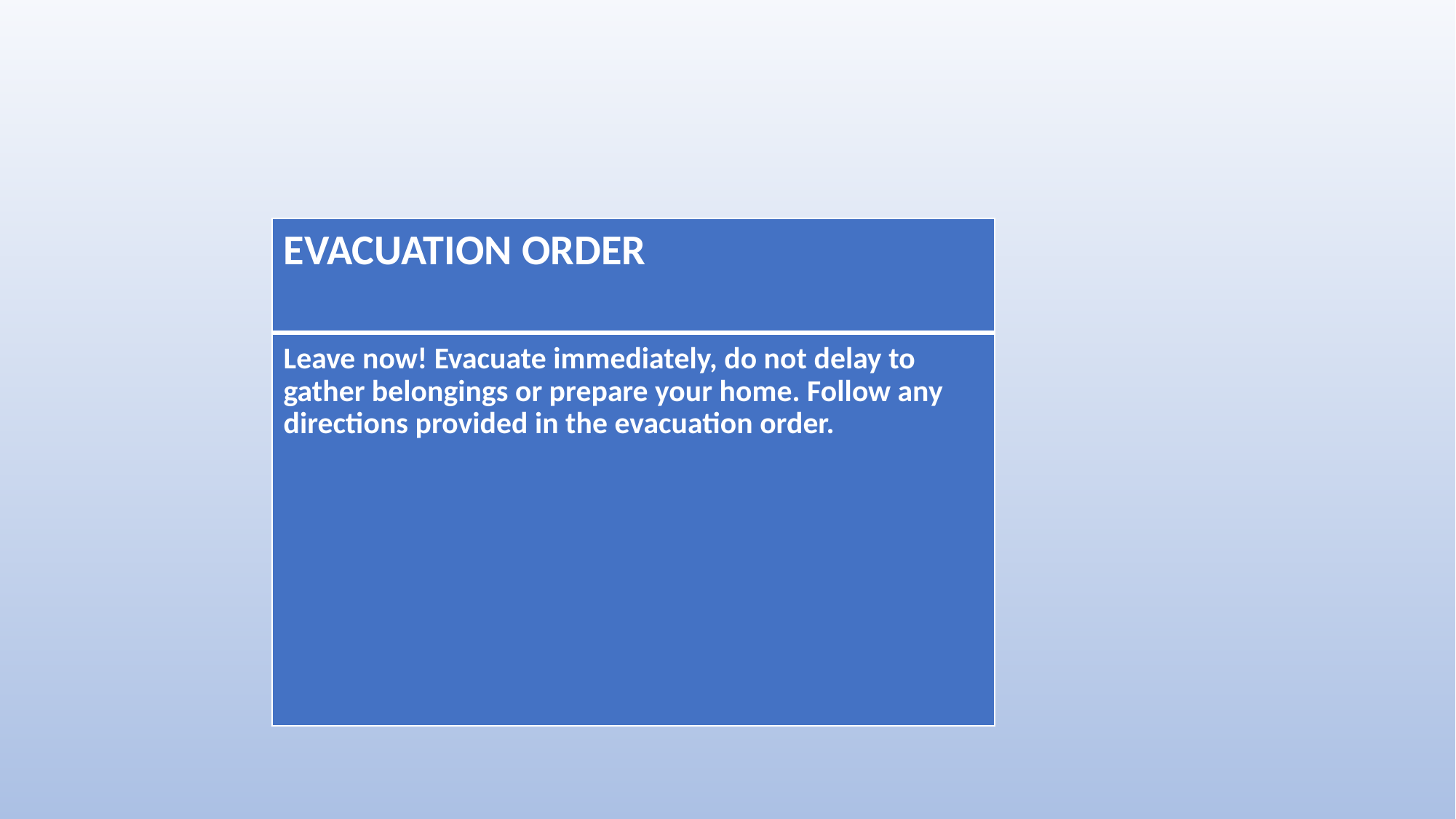

Evacuation Order
| EVACUATION ORDER |
| --- |
| Leave now! Evacuate immediately, do not delay to gather belongings or prepare your home. Follow any directions provided in the evacuation order. |